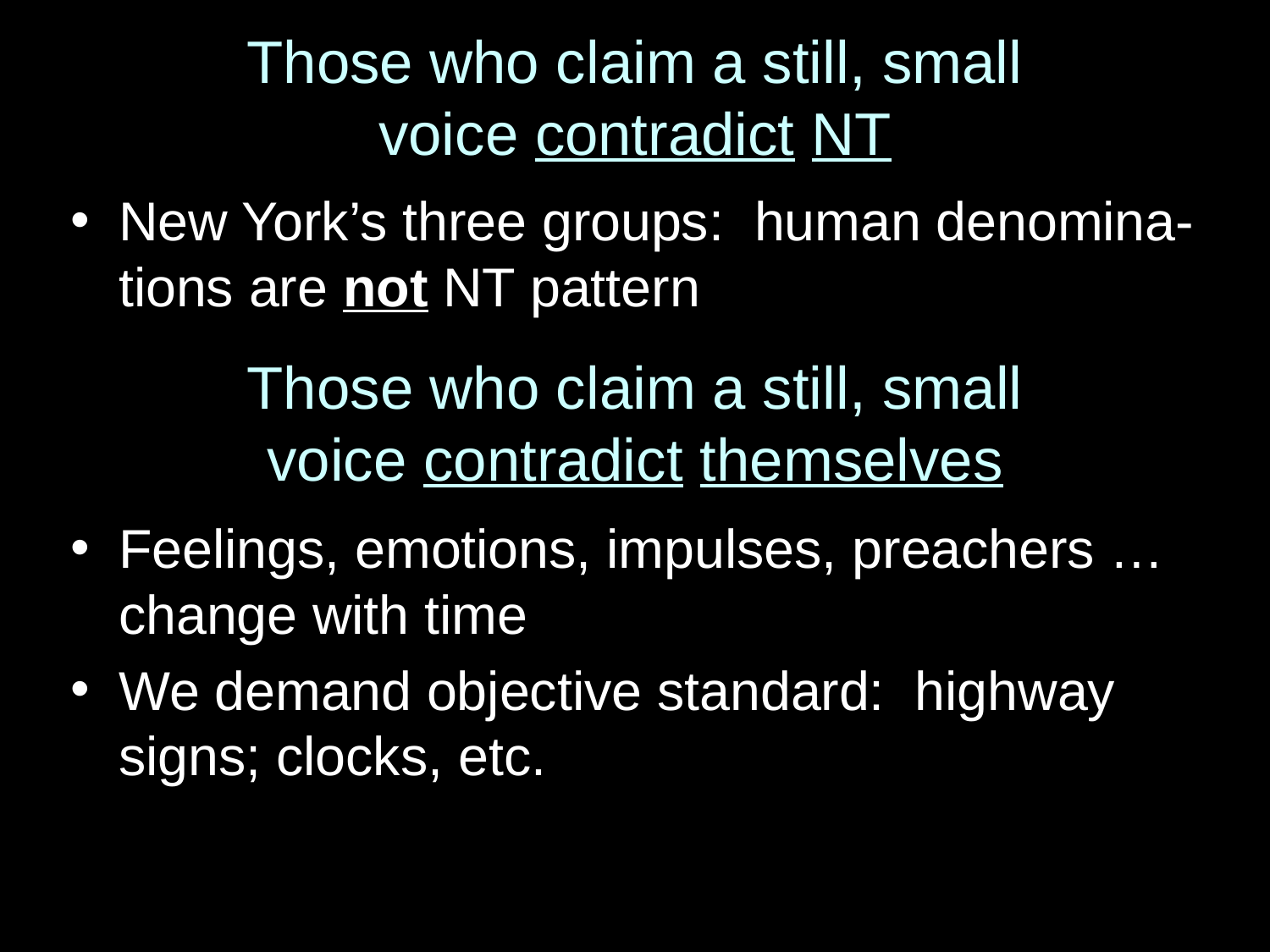

# Those who claim a still, small voice contradict NT
New York’s three groups:  human denomina-tions are not NT pattern
Those who claim a still, small
voice contradict themselves
Feelings, emotions, impulses, preachers … change with time
We demand objective standard:  highway signs; clocks, etc.